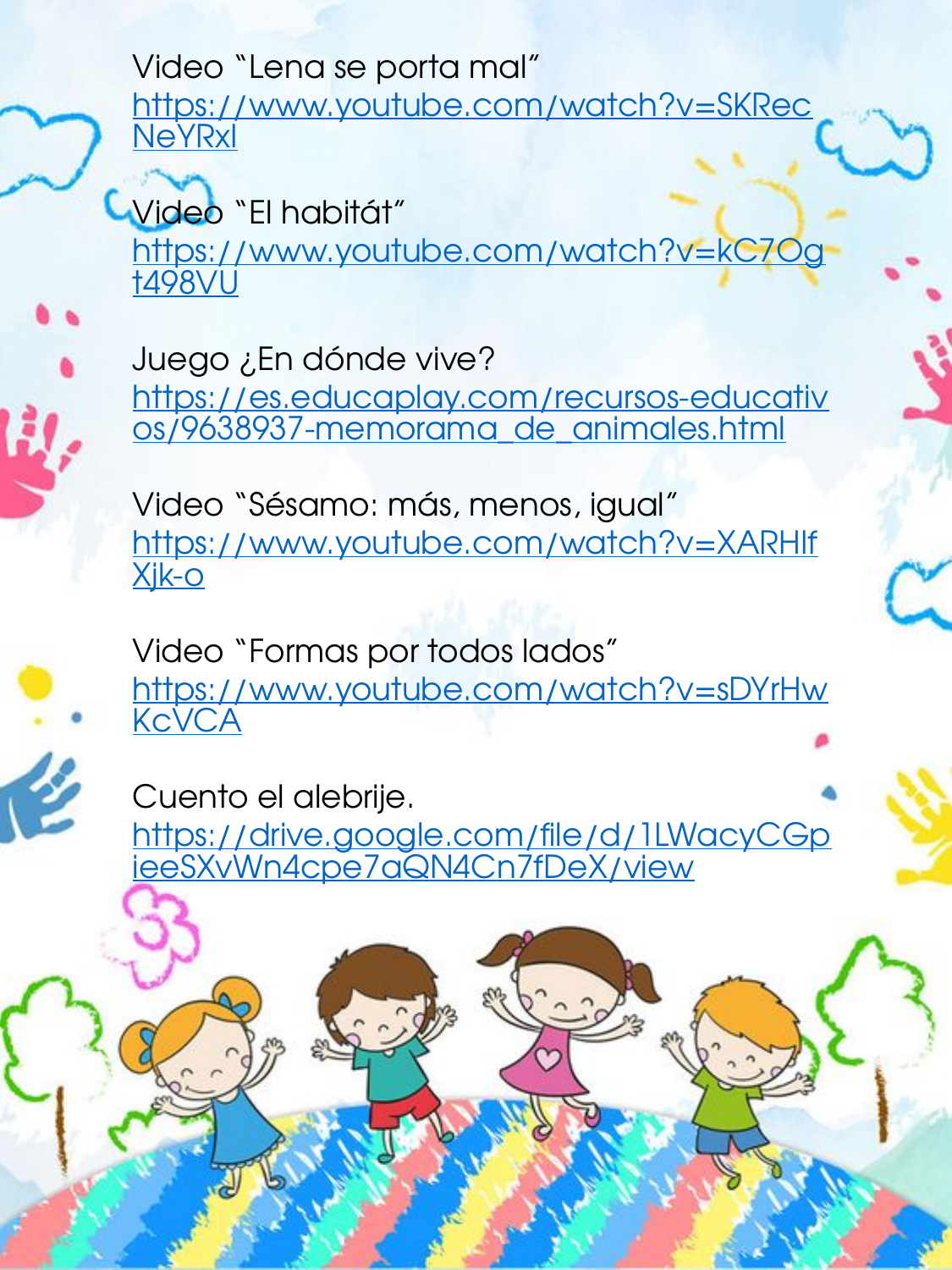

Video “Lena se porta mal” https://www.youtube.com/watch?v=SKRecNeYRxI

Video “El habitát” https://www.youtube.com/watch?v=kC7Ogt498VU
Juego ¿En dónde vive? https://es.educaplay.com/recursos-educativos/9638937-memorama_de_animales.html

Video “Sésamo: más, menos, igual” https://www.youtube.com/watch?v=XARHIfXjk-o

Video “Formas por todos lados” https://www.youtube.com/watch?v=sDYrHwKcVCA

Cuento el alebrije. https://drive.google.com/file/d/1LWacyCGpieeSXvWn4cpe7aQN4Cn7fDeX/view